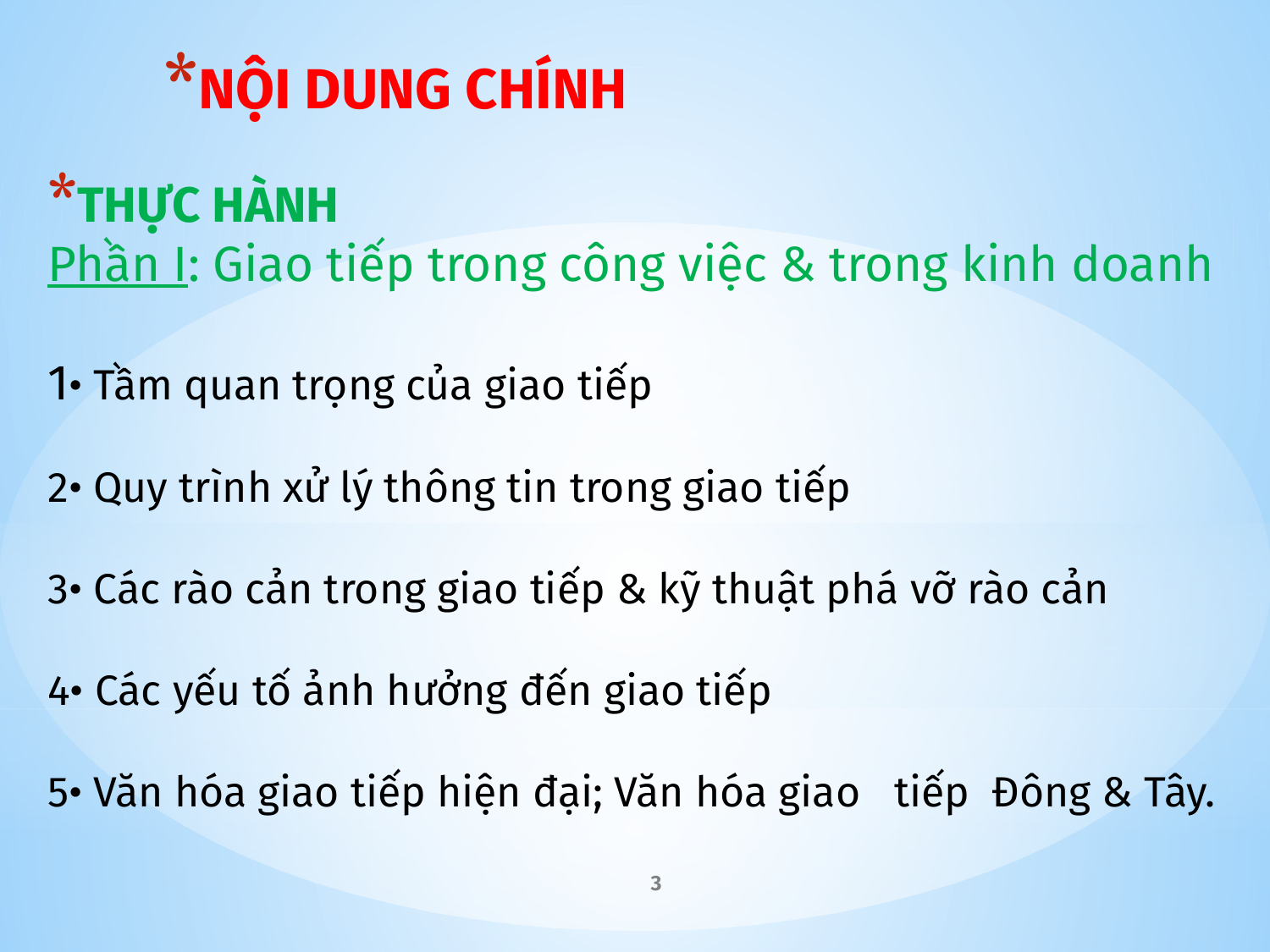

NỘI DUNG CHÍNH
# THỰC HÀNH Phần I: Giao tiếp trong công việc & trong kinh doanh 1• Tầm quan trọng của giao tiếp 2• Quy trình xử lý thông tin trong giao tiếp 3• Các rào cản trong giao tiếp & kỹ thuật phá vỡ rào cản 4• Các yếu tố ảnh hưởng đến giao tiếp 5• Văn hóa giao tiếp hiện đại; Văn hóa giao   tiếp  Đông & Tây.
3